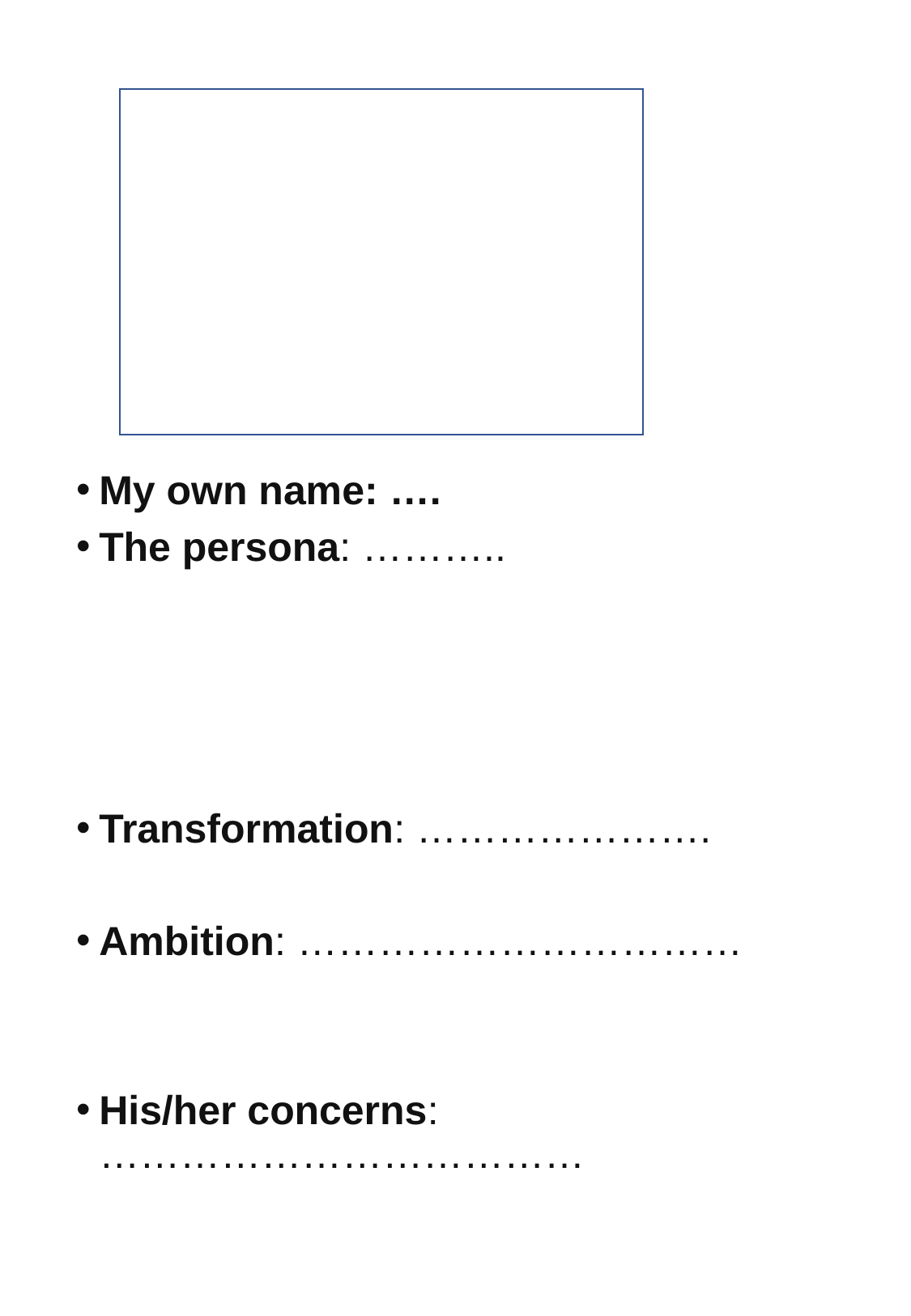

My own name: ….
The persona: ………..

Transformation: ………………….

Ambition: ……………………………

His/her concerns: ………………………………